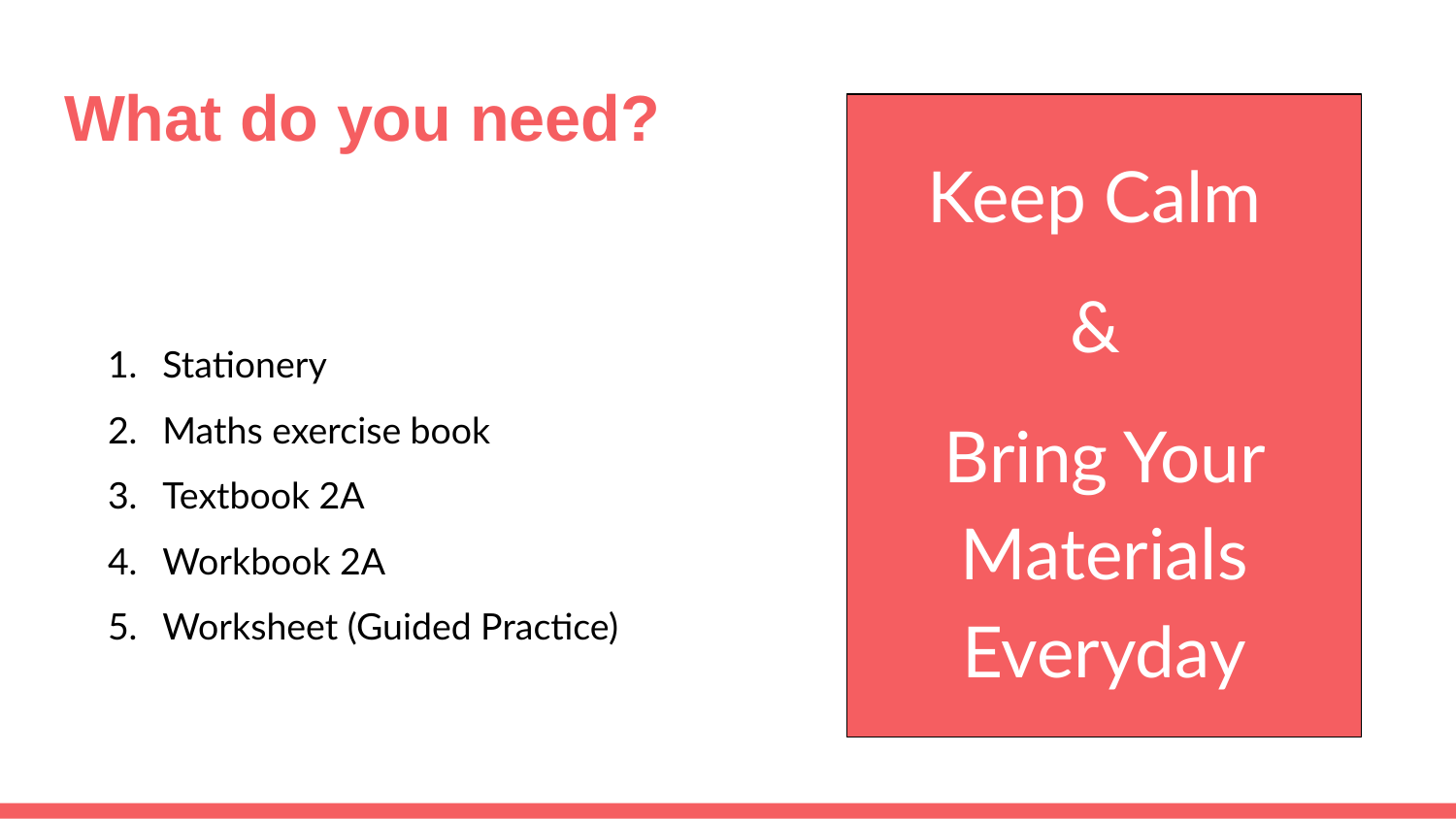

# What do you need?
Keep Calm
&
Bring Your Materials Everyday
Stationery
Maths exercise book
Textbook 2A
Workbook 2A
Worksheet (Guided Practice)